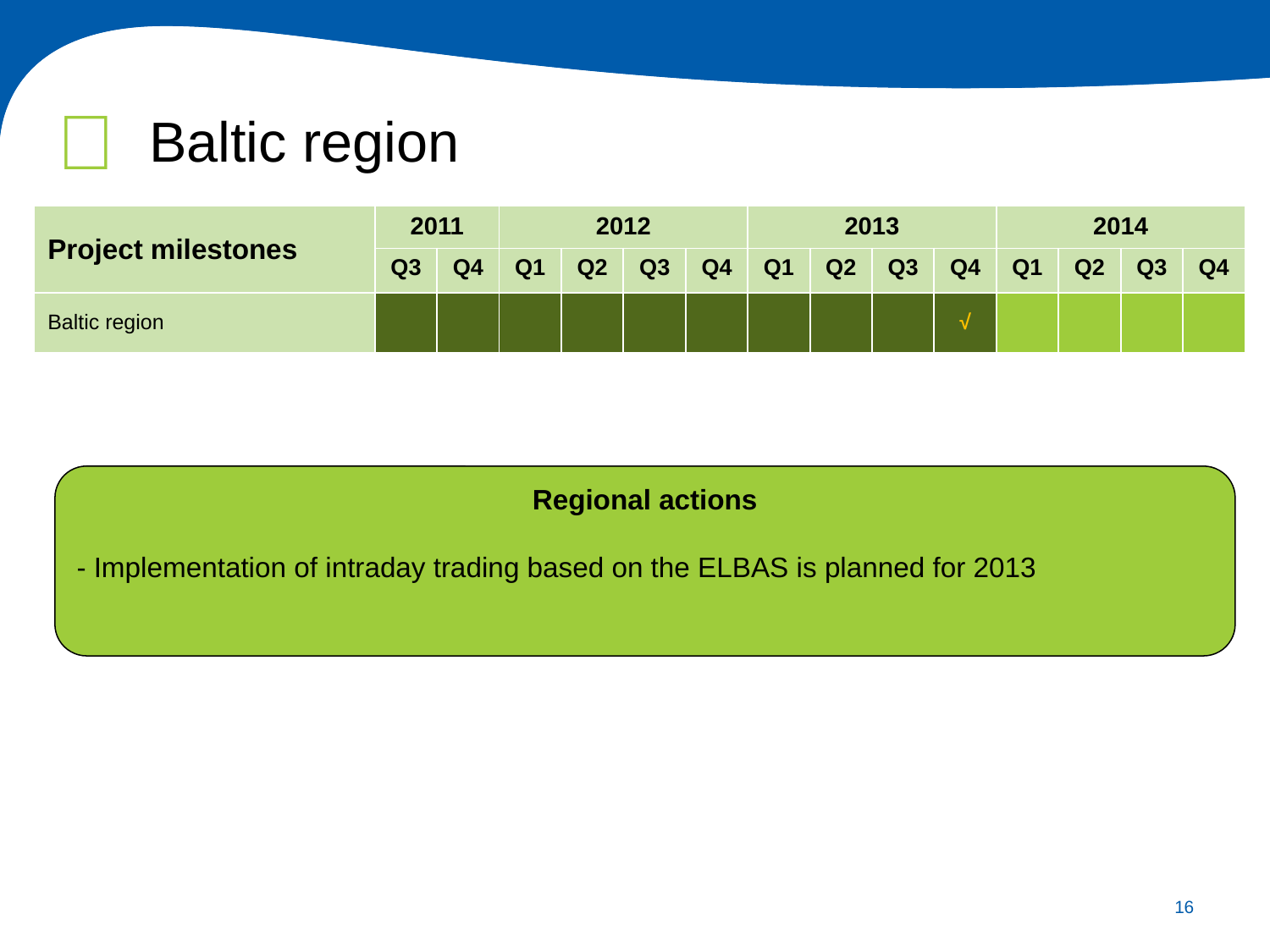

# Baltic region
| Project milestones | 2011 |  | 2012 |  |  |  | 2013 |  |  |  | 2014 |  |  |  |
| --- | --- | --- | --- | --- | --- | --- | --- | --- | --- | --- | --- | --- | --- | --- |
|  | Q3 | Q4 | Q1 | Q2 | Q3 | Q4 | Q1 | Q2 | Q3 | Q4 | Q1 | Q2 | Q3 | Q4 |
| Baltic region |  |  |  |  |  |  |  |  |  | √ |  |  |  |  |
Regional actions

- Implementation of intraday trading based on the ELBAS is planned for 2013